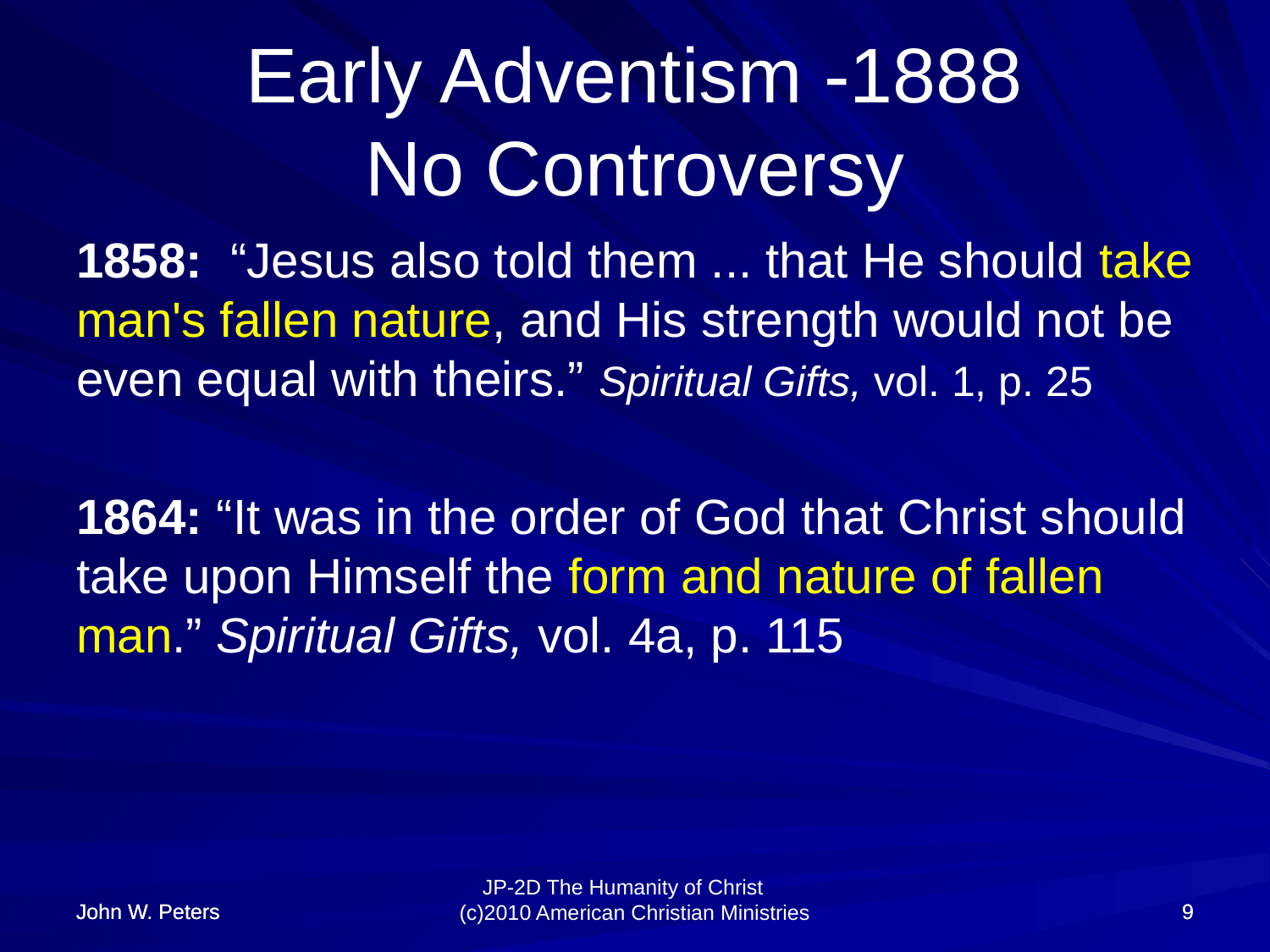

# Early Adventism -1888 No Controversy
1858:  “Jesus also told them ... that He should take man's fallen nature, and His strength would not be even equal with theirs.” Spiritual Gifts, vol. 1, p. 25

1864: “It was in the order of God that Christ should take upon Himself the form and nature of fallen man.” Spiritual Gifts, vol. 4a, p. 115
John W. Peters
John W. Peters
9
9
JP-2D The Humanity of Christ     (c)2010 American Christian Ministries